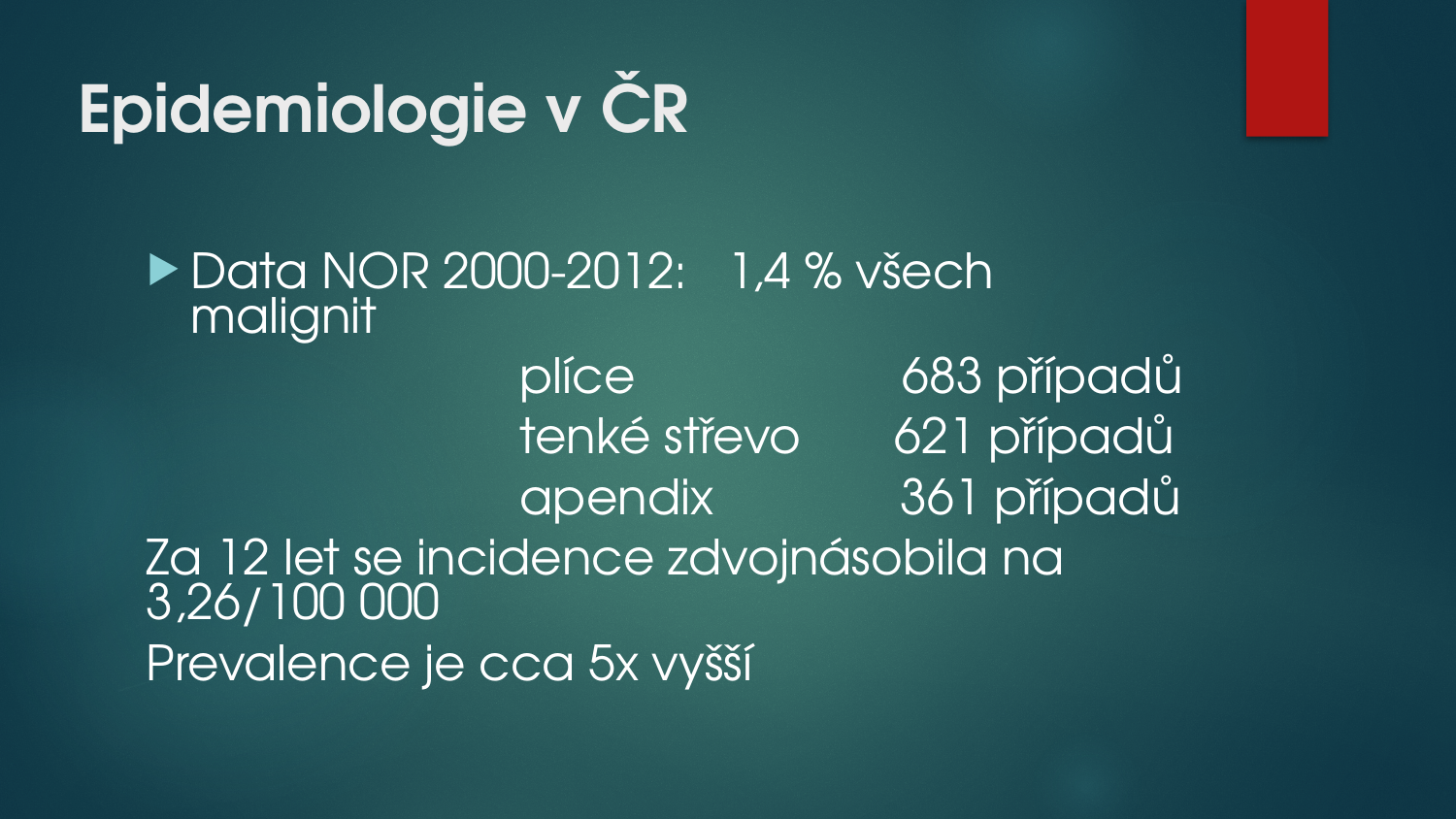

# Epidemiologie v ČR
Data NOR 2000-2012:   1,4 % všech malignit
                            plíce                    683 případů
                            tenké střevo       621 případů
                            apendix              361 případů
Za 12 let se incidence zdvojnásobila na 3,26/100 000
Prevalence je cca 5x vyšší